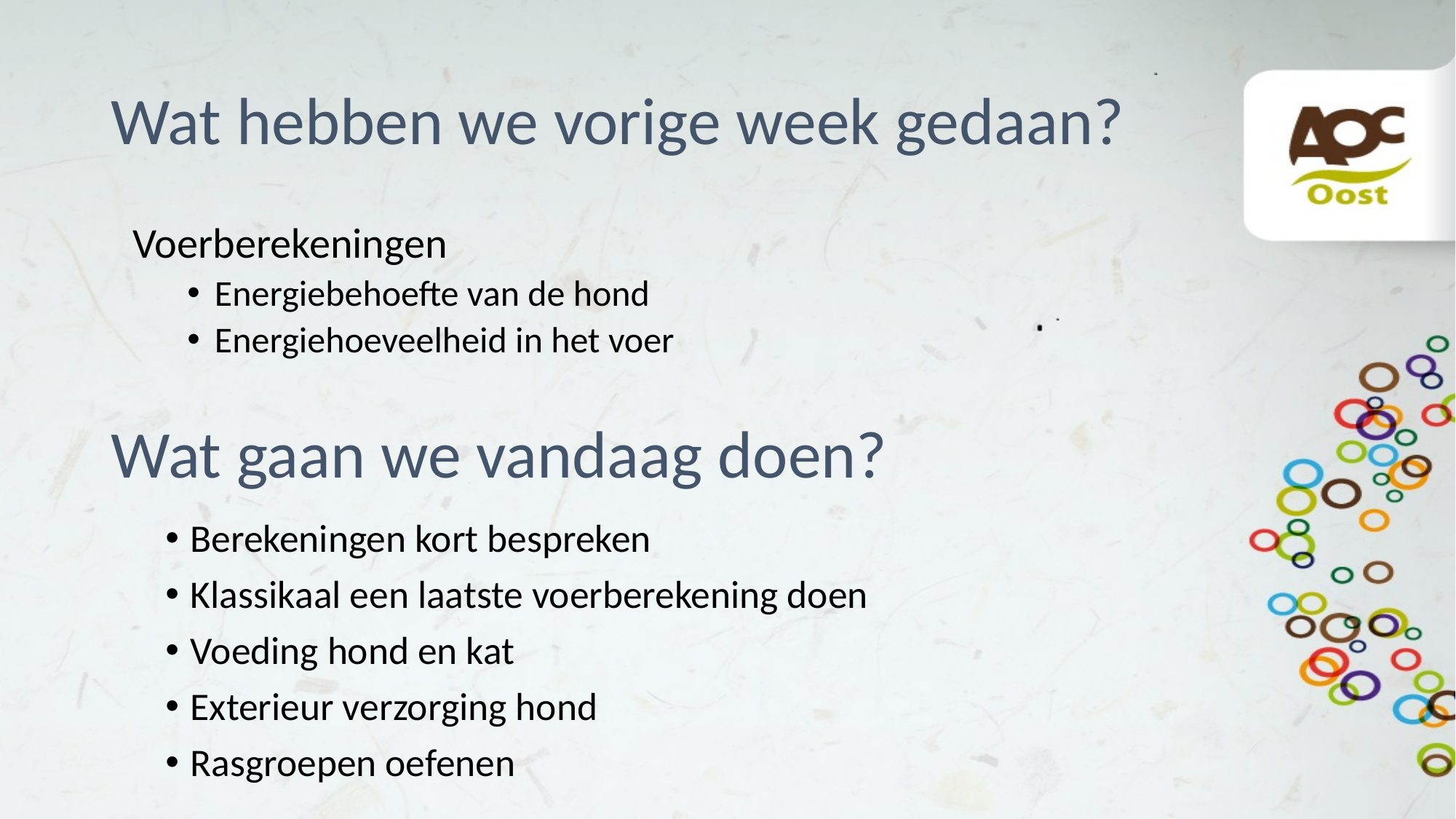

# Wat hebben we vorige week gedaan?
Voerberekeningen
Energiebehoefte van de hond
Energiehoeveelheid in het voer
Wat gaan we vandaag doen?
Berekeningen kort bespreken
Klassikaal een laatste voerberekening doen
Voeding hond en kat
Exterieur verzorging hond
Rasgroepen oefenen